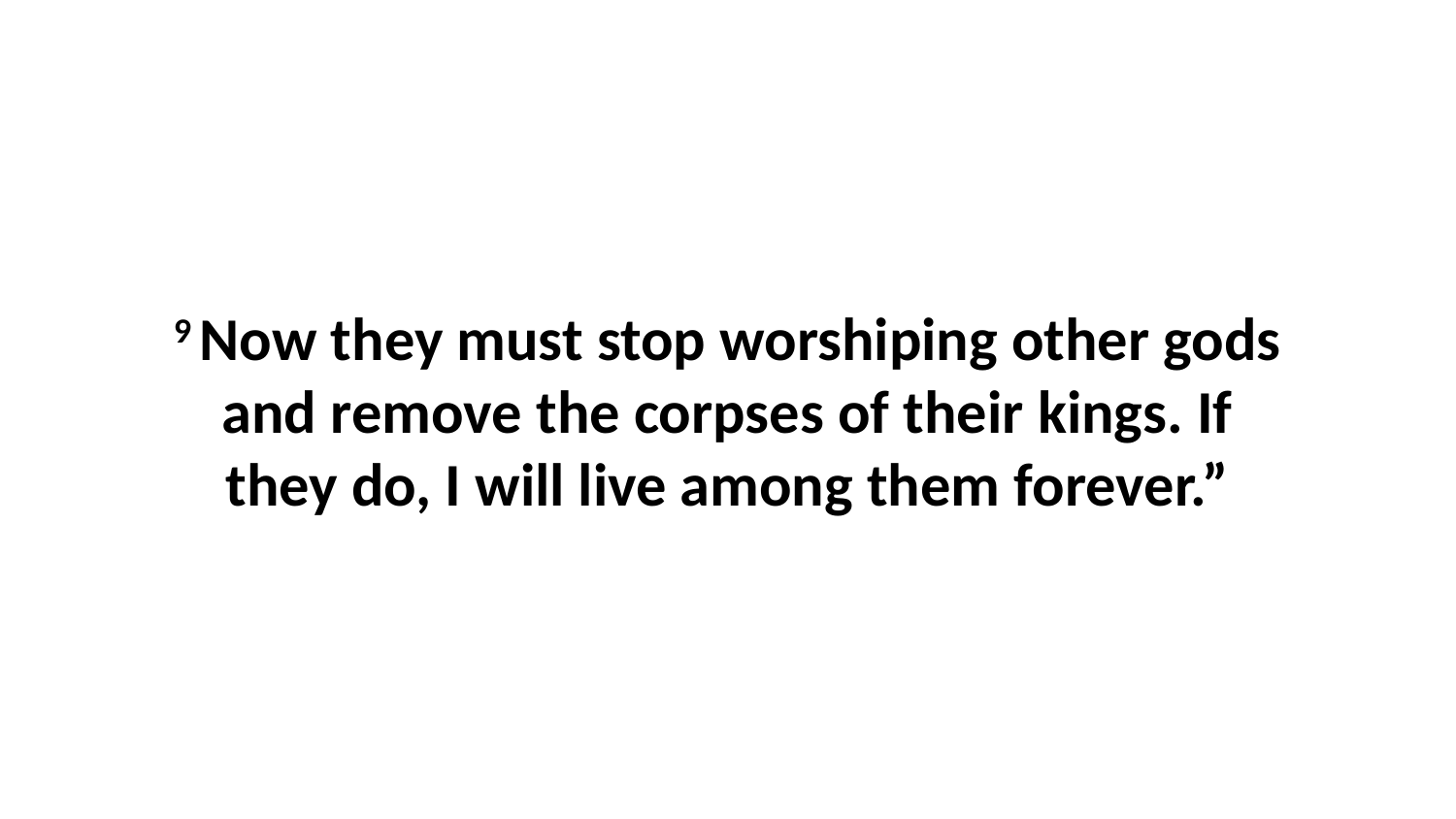

9 Now they must stop worshiping other gods and remove the corpses of their kings. If they do, I will live among them forever.”